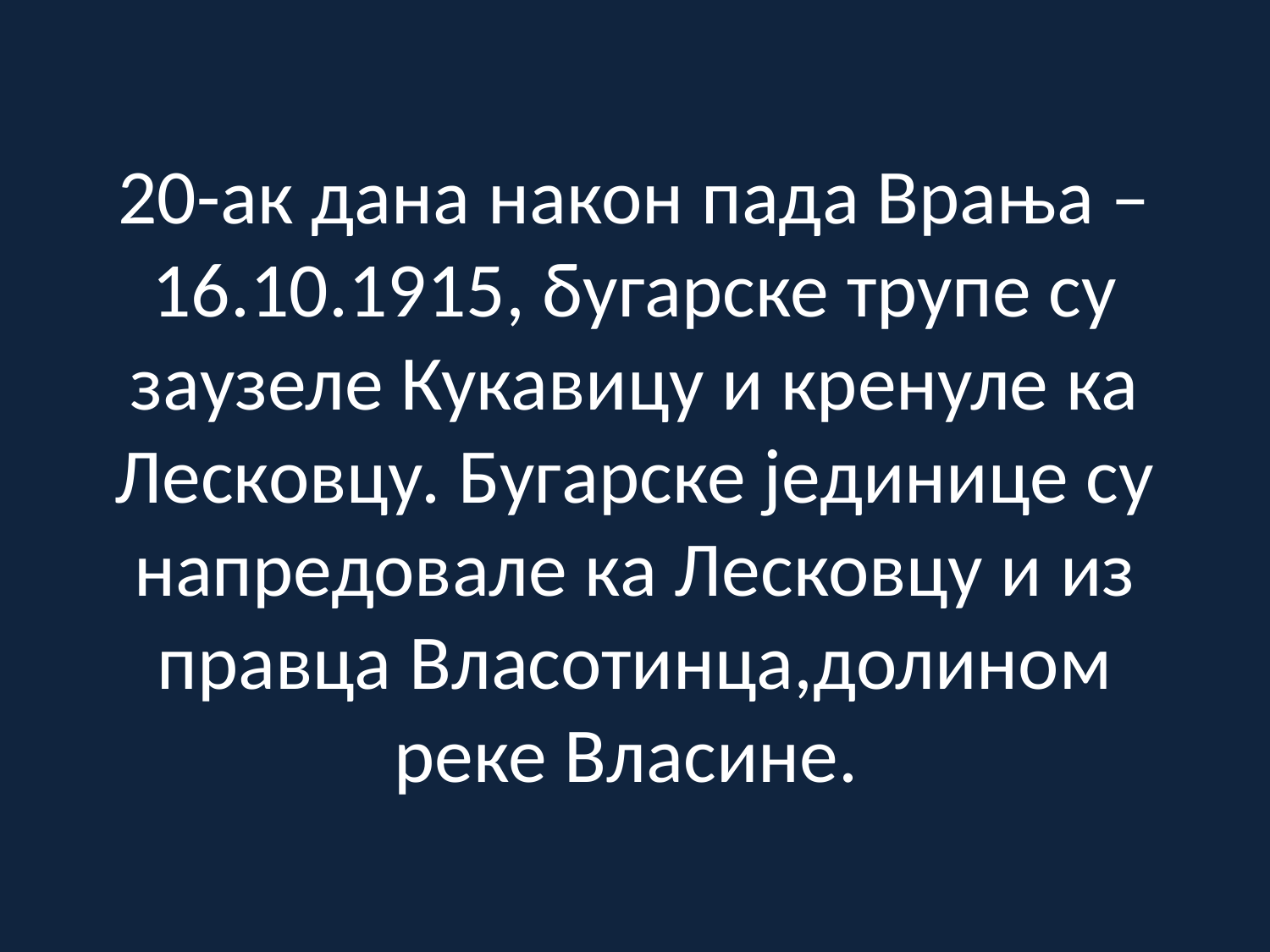

# 20-ак дана након пада Врања – 16.10.1915, бугарске трупе су заузеле Кукавицу и кренуле ка Лесковцу. Бугарске јединице су напредовале ка Лесковцу и из правца Власотинца,долином реке Власине.